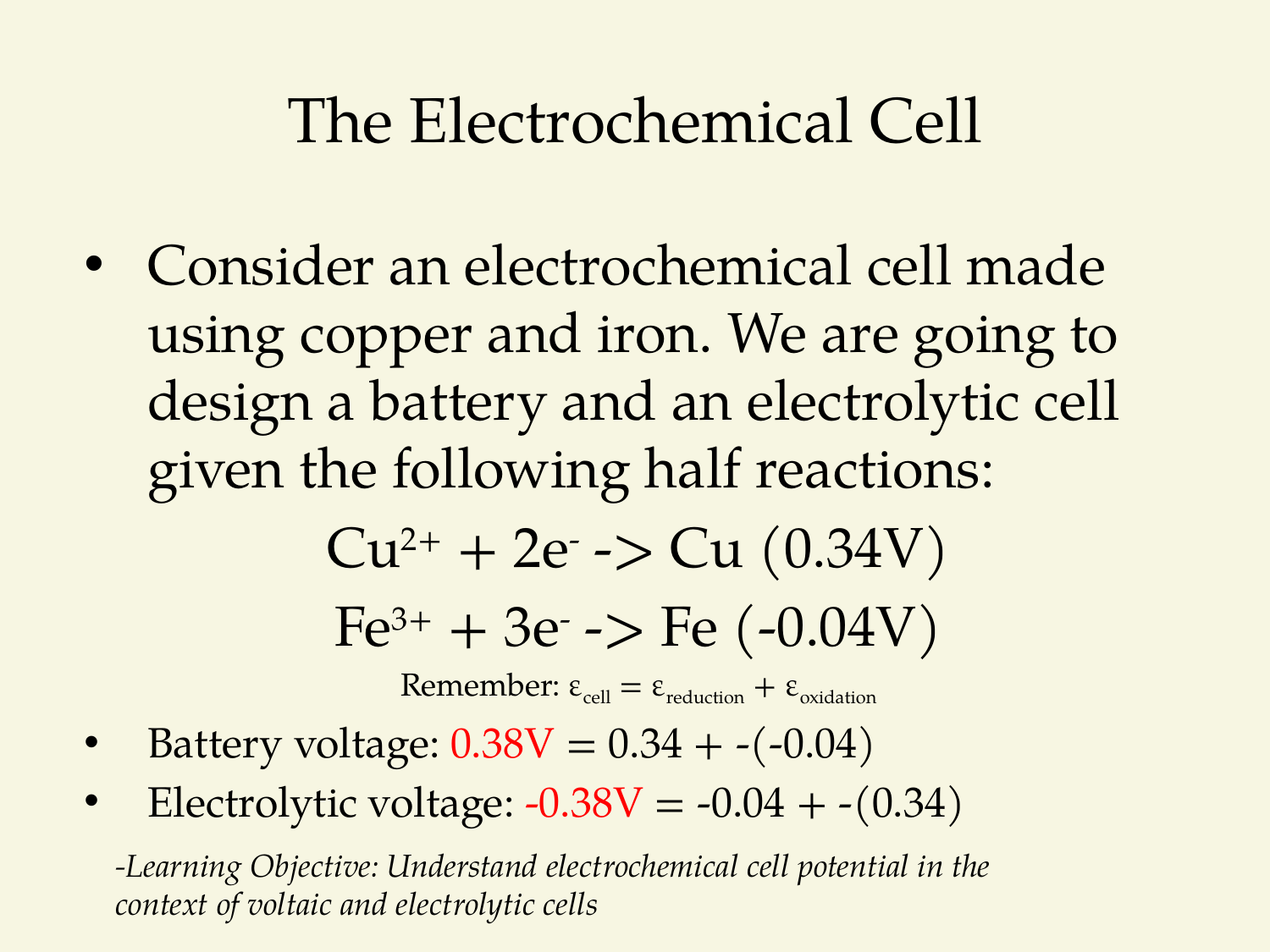

# The Electrochemical Cell
Consider an electrochemical cell made using copper and iron. We are going to design a battery and an electrolytic cell given the following half reactions:
Cu2+ + 2e- -> Cu (0.34V)
Fe3+ + 3e- -> Fe (-0.04V)
Remember: εcell = εreduction + εoxidation
Battery voltage: 0.38V = 0.34 + -(-0.04)
Electrolytic voltage: -0.38V = -0.04 + -(0.34)

-Learning Objective: Understand electrochemical cell potential in the context of voltaic and electrolytic cells